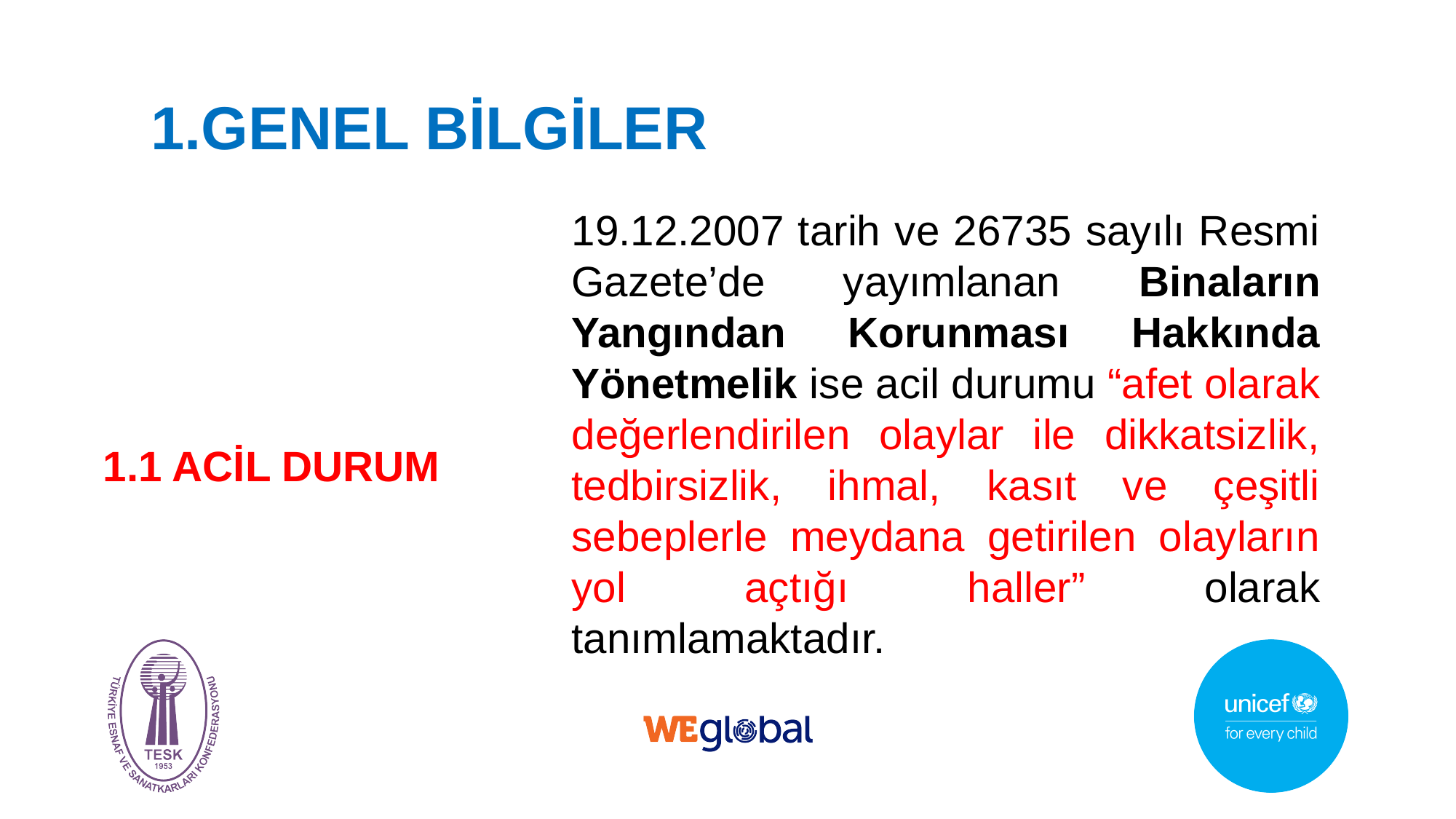

1.GENEL BİLGİLER
19.12.2007 tarih ve 26735 sayılı Resmi Gazete’de yayımlanan Binaların Yangından Korunması Hakkında Yönetmelik ise acil durumu “afet olarak değerlendirilen olaylar ile dikkatsizlik, tedbirsizlik, ihmal, kasıt ve çeşitli sebeplerle meydana getirilen olayların yol açtığı haller” olarak tanımlamaktadır.
1.1 ACİL DURUM